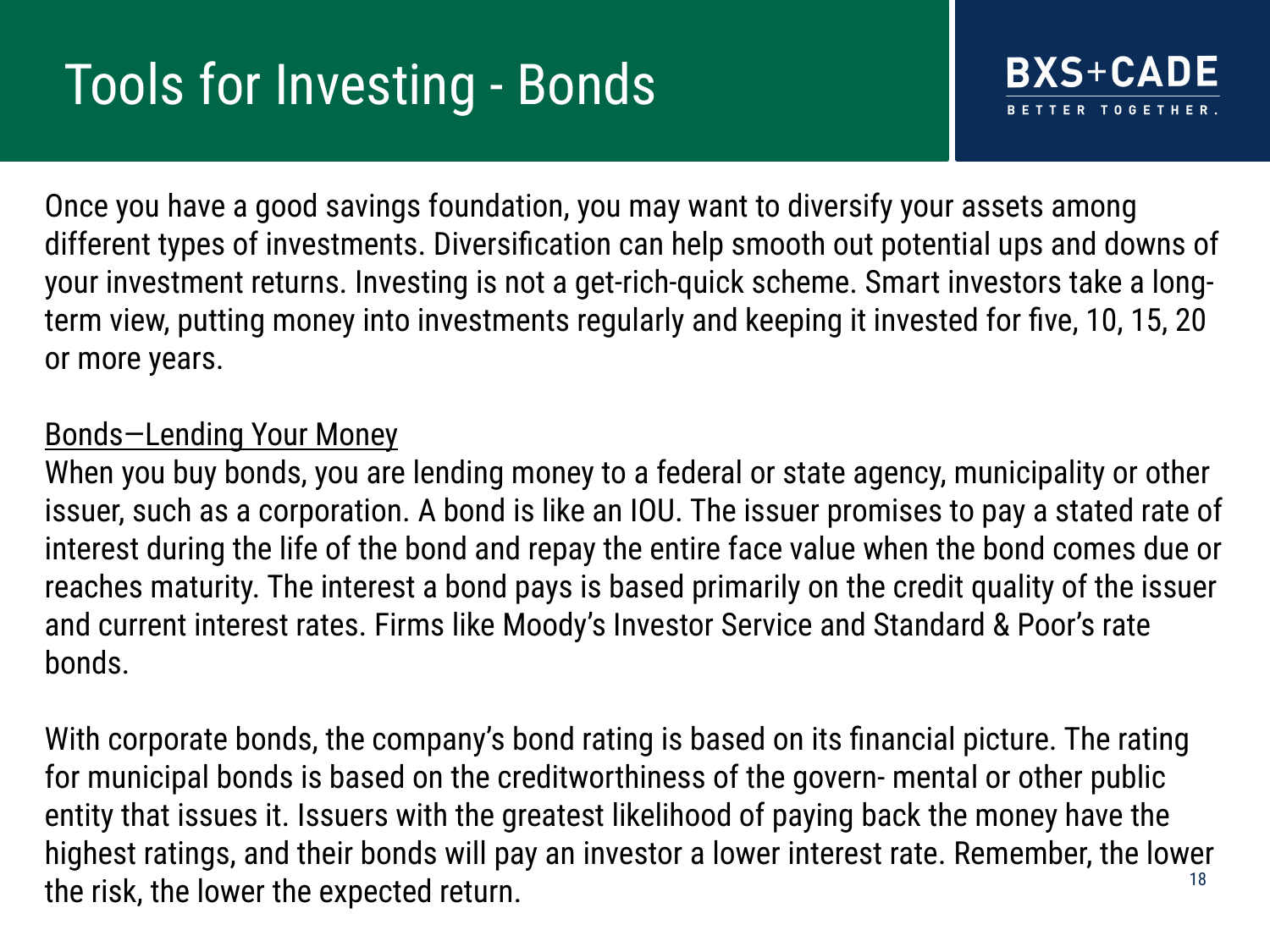

# Tools for Investing - Bonds
Once you have a good savings foundation, you may want to diversify your assets among different types of investments. Diversification can help smooth out potential ups and downs of your investment returns. Investing is not a get-rich-quick scheme. Smart investors take a long- term view, putting money into investments regularly and keeping it invested for five, 10, 15, 20 or more years.

Bonds—Lending Your Money
When you buy bonds, you are lending money to a federal or state agency, municipality or other issuer, such as a corporation. A bond is like an IOU. The issuer promises to pay a stated rate of interest during the life of the bond and repay the entire face value when the bond comes due or reaches maturity. The interest a bond pays is based primarily on the credit quality of the issuer and current interest rates. Firms like Moody’s Investor Service and Standard & Poor’s rate bonds.

With corporate bonds, the company’s bond rating is based on its financial picture. The rating for municipal bonds is based on the creditworthiness of the govern- mental or other public entity that issues it. Issuers with the greatest likelihood of paying back the money have the highest ratings, and their bonds will pay an investor a lower interest rate. Remember, the lower the risk, the lower the expected return.

18